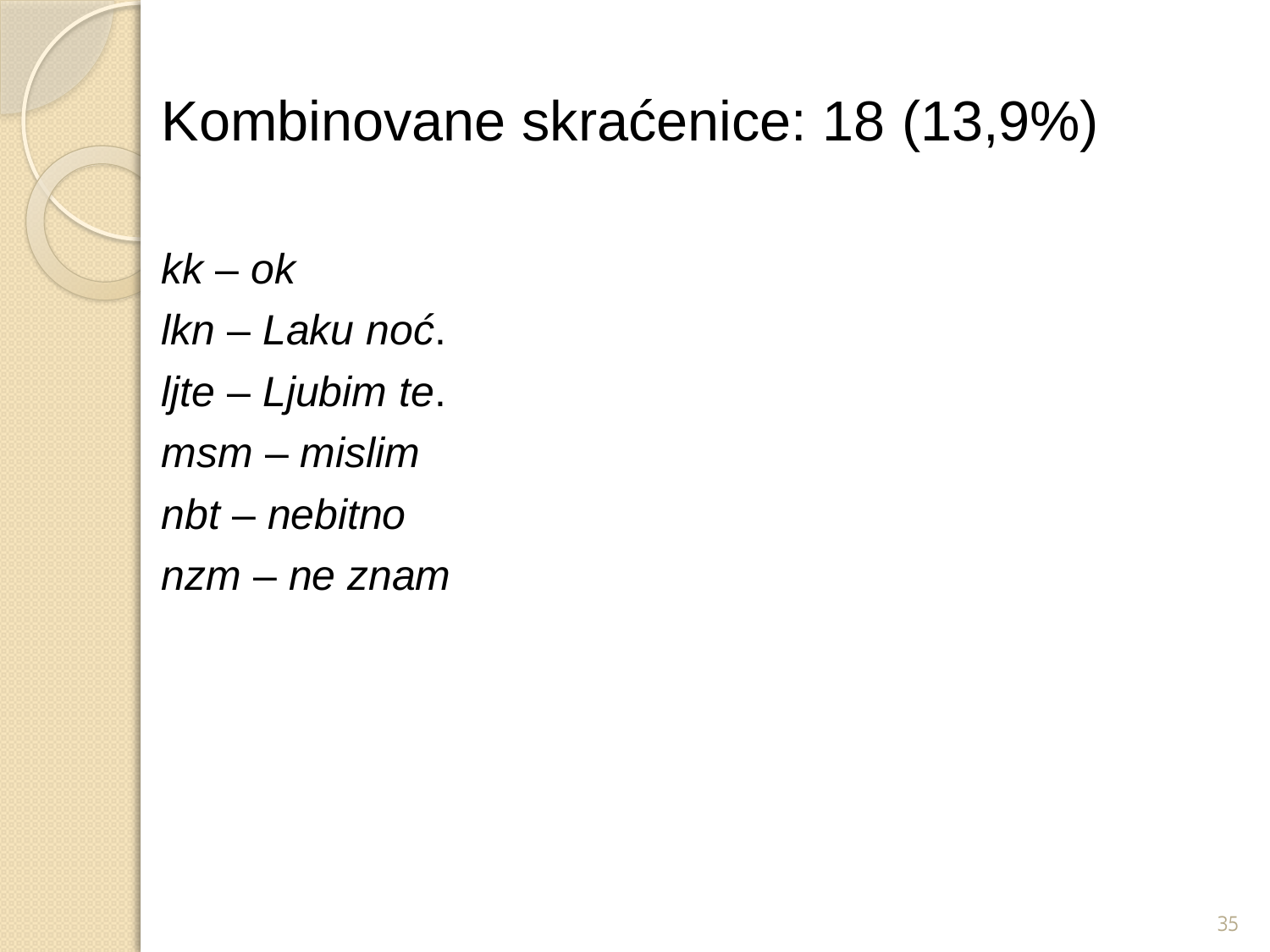

Kombinovane skraćenice: 18 (13,9%)

kk – ok
lkn – Laku noć.
ljte – Ljubim te.
msm – mislim
nbt – nebitno
nzm – ne znam

35